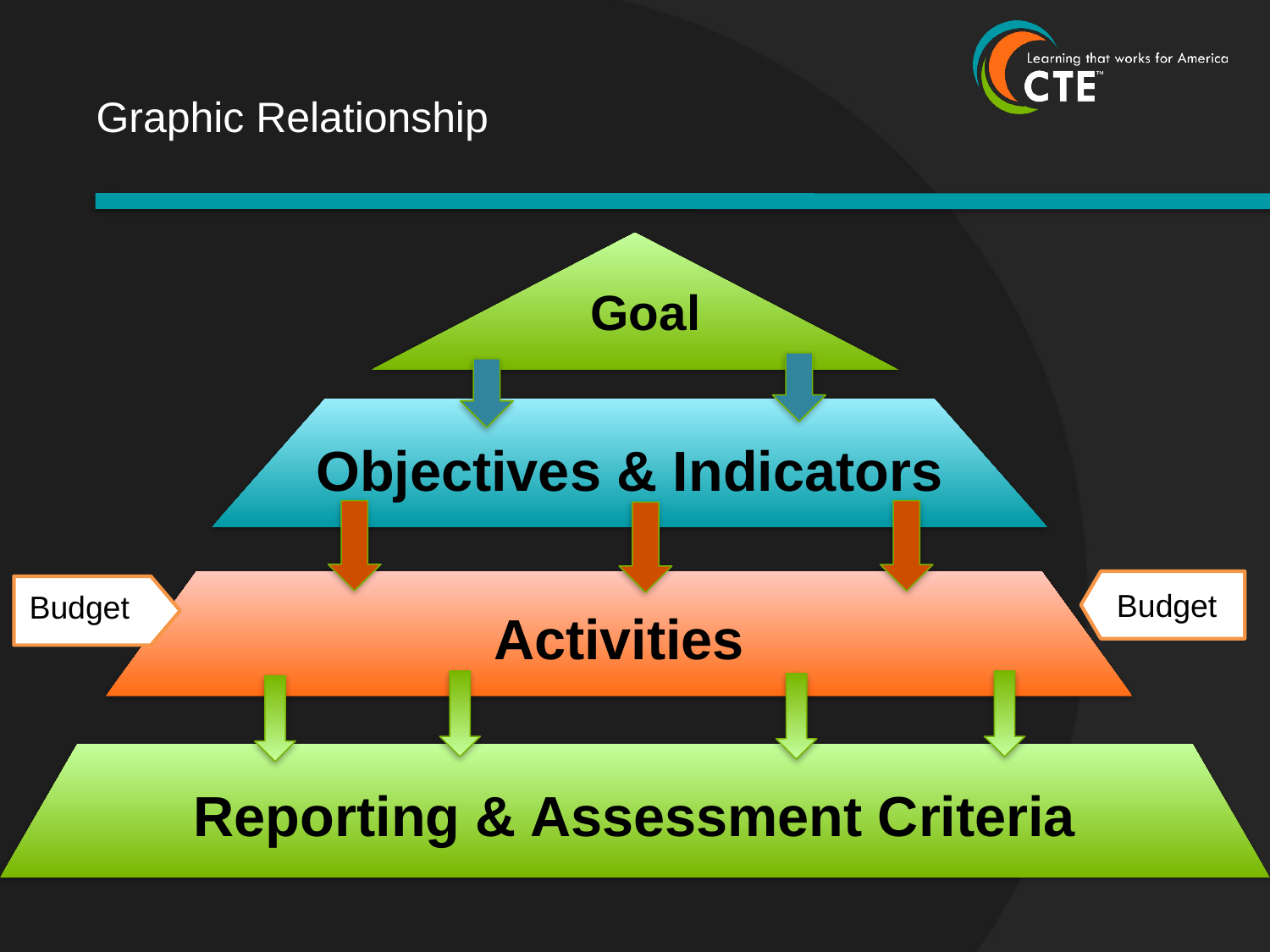

# Graphic Relationship

Goal

Objectives & Indicators

Activities

Budget
Budget

Reporting & Assessment Criteria